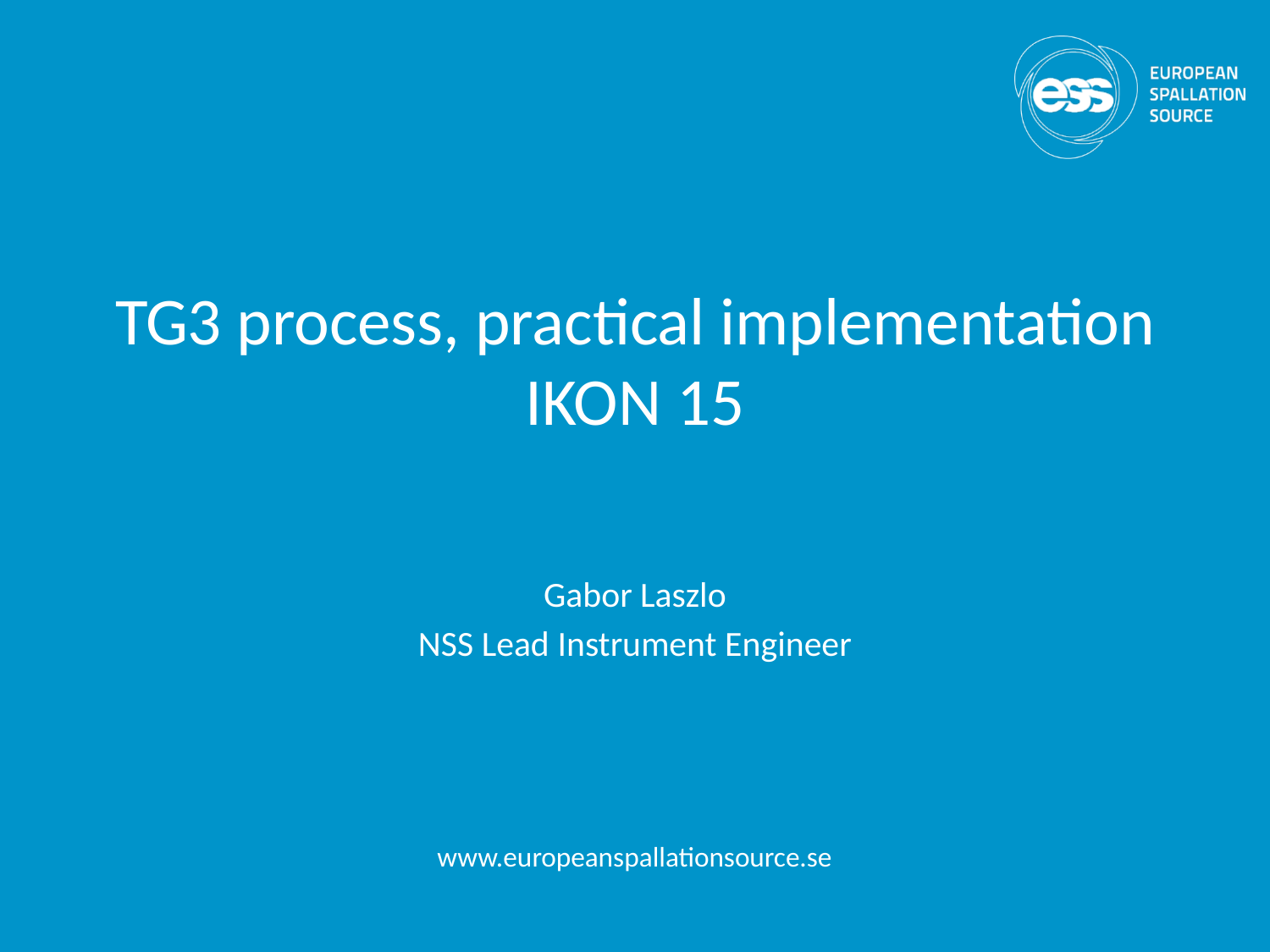

# TG3 process, practical implementation IKON 15

Gabor Laszlo
NSS Lead Instrument Engineer

www.europeanspallationsource.se